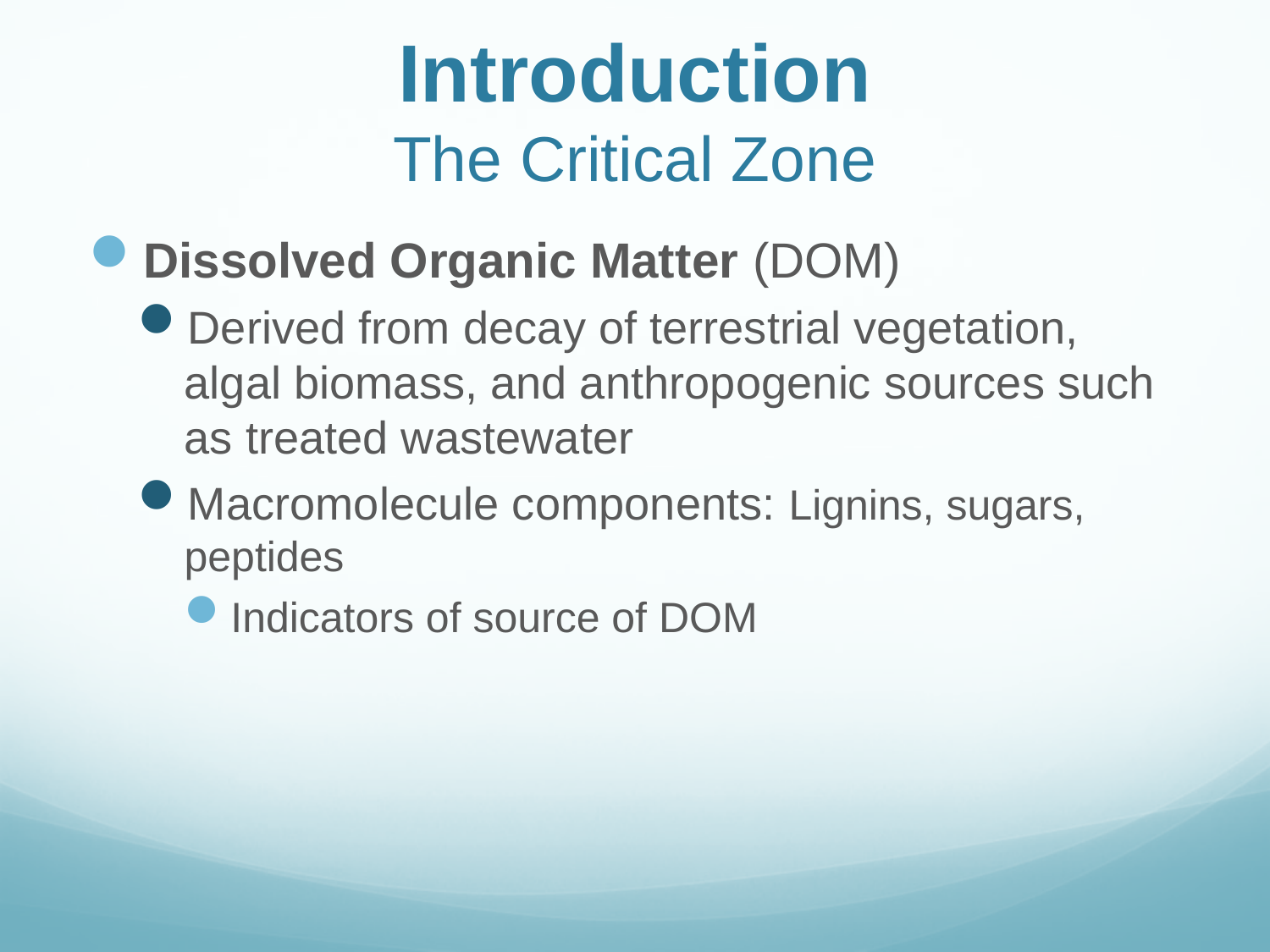

# Introduction The Critical Zone
Dissolved Organic Matter (DOM)
Derived from decay of terrestrial vegetation, algal biomass, and anthropogenic sources such as treated wastewater
Macromolecule components: Lignins, sugars, peptides
Indicators of source of DOM